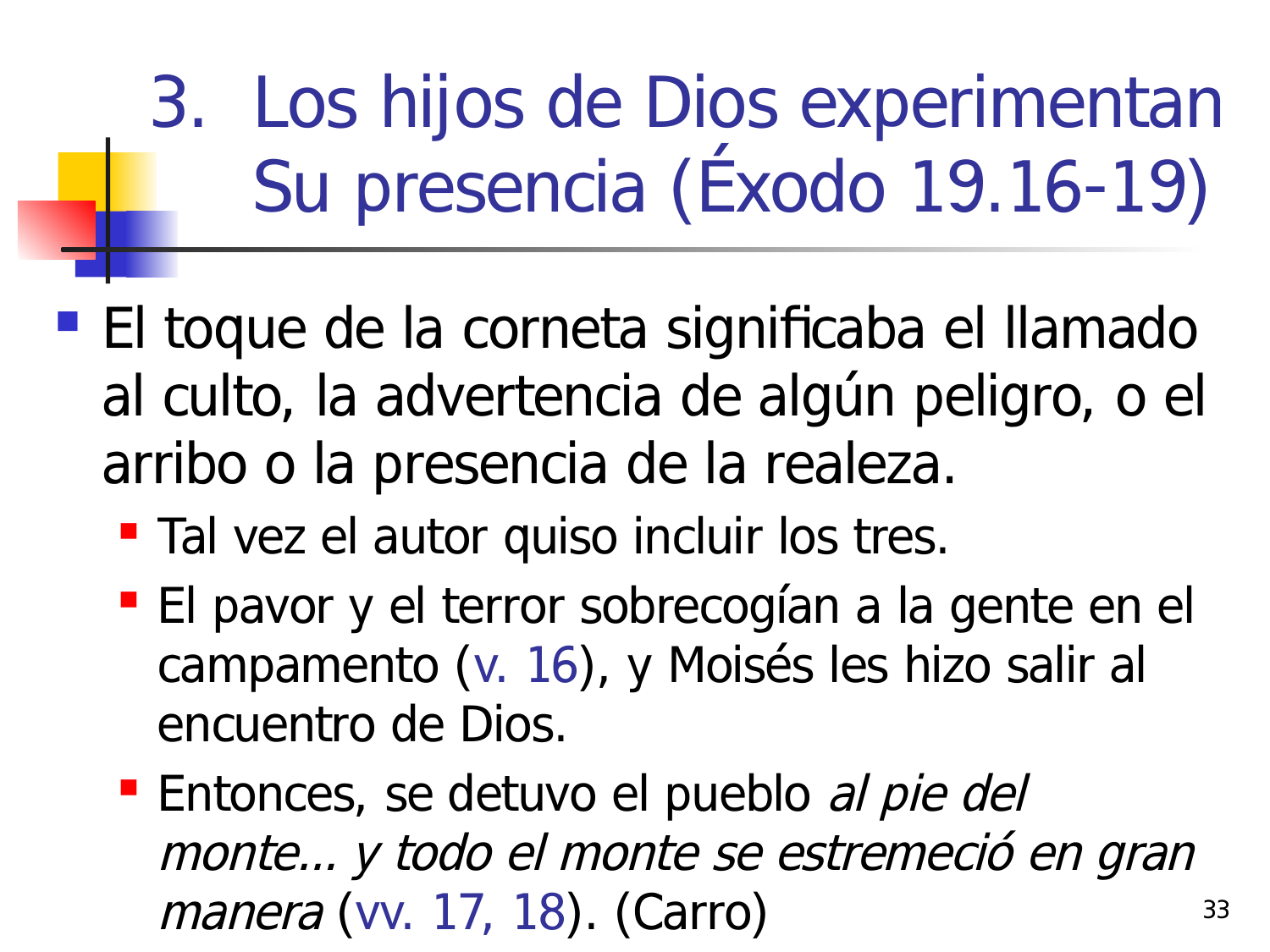

# Los hijos de Dios experimentan Su presencia (Éxodo 19.16-19)
El toque de la corneta significaba el llamado al culto, la advertencia de algún peligro, o el arribo o la presencia de la realeza.
Tal vez el autor quiso incluir los tres.
El pavor y el terror sobrecogían a la gente en el campamento (v. 16), y Moisés les hizo salir al encuentro de Dios.
Entonces, se detuvo el pueblo al pie del monte… y todo el monte se estremeció en gran manera (vv. 17, 18). (Carro)

33